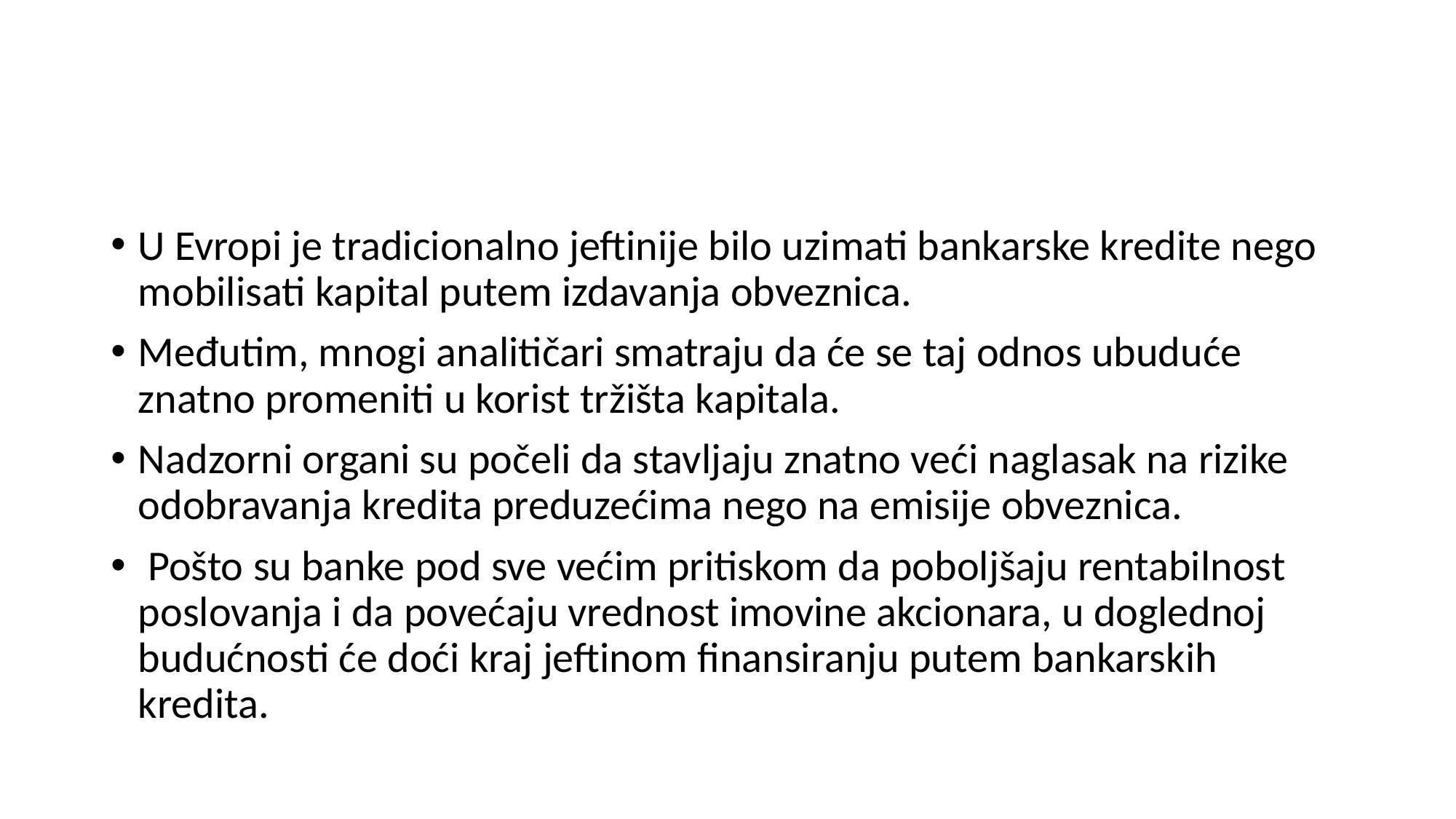

#
U Evropi je tradicionalno jeftinije bilo uzimati bankarske kredite nego mobilisati kapital putem izdavanja obveznica.
Međutim, mnogi analitičari smatraju da će se taj odnos ubuduće znatno promeniti u korist tržišta kapitala.
Nadzorni organi su počeli da stavljaju znatno veći naglasak na rizike odobravanja kredita preduzećima nego na emisije obveznica.
 Pošto su banke pod sve većim pritiskom da poboljšaju rentabilnost poslovanja i da povećaju vrednost imovine akcionara, u doglednoj budućnosti će doći kraj jeftinom finansiranju putem bankarskih kredita.